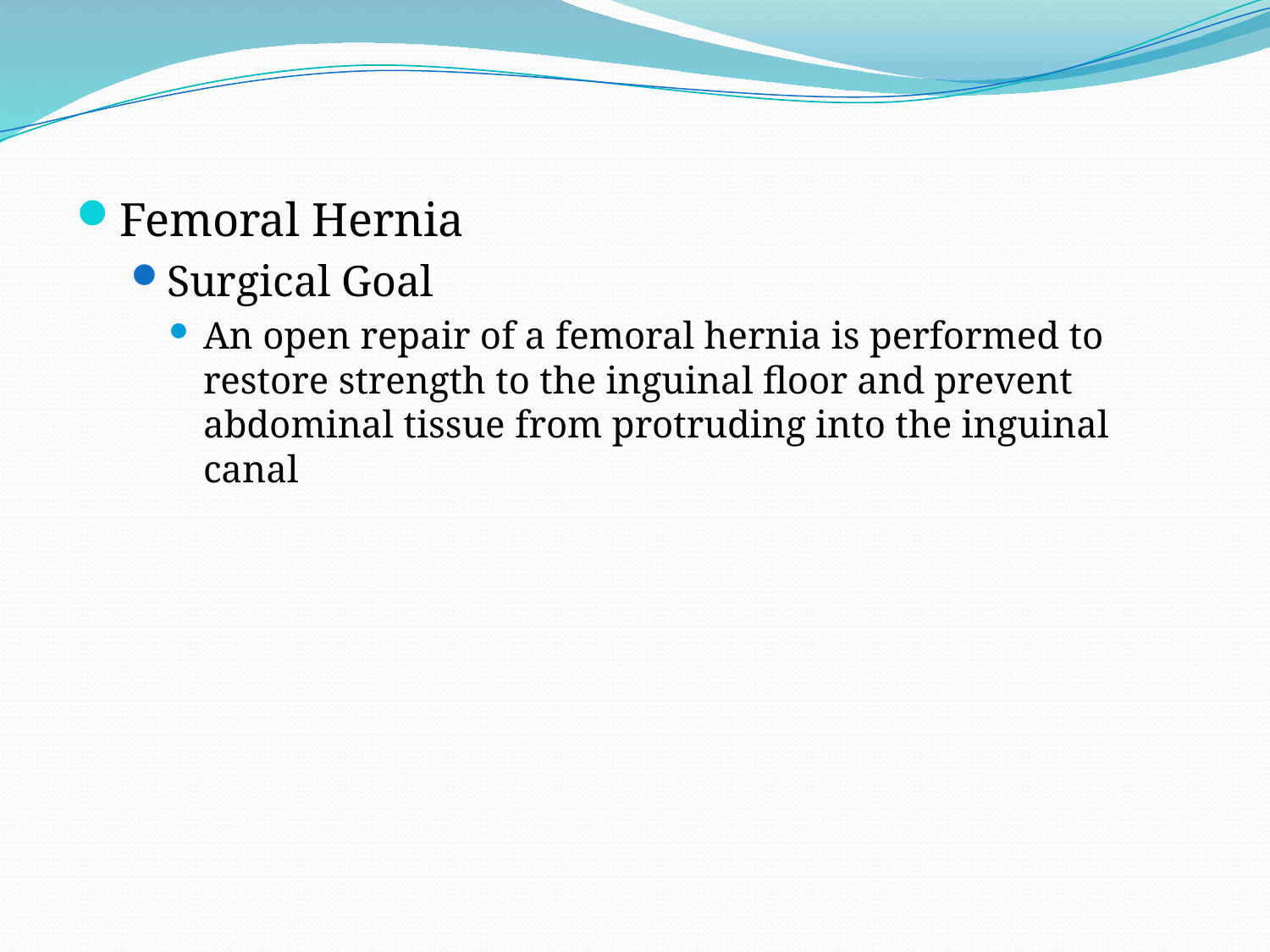

Femoral Hernia
Surgical Goal
An open repair of a femoral hernia is performed to restore strength to the inguinal floor and prevent abdominal tissue from protruding into the inguinal canal